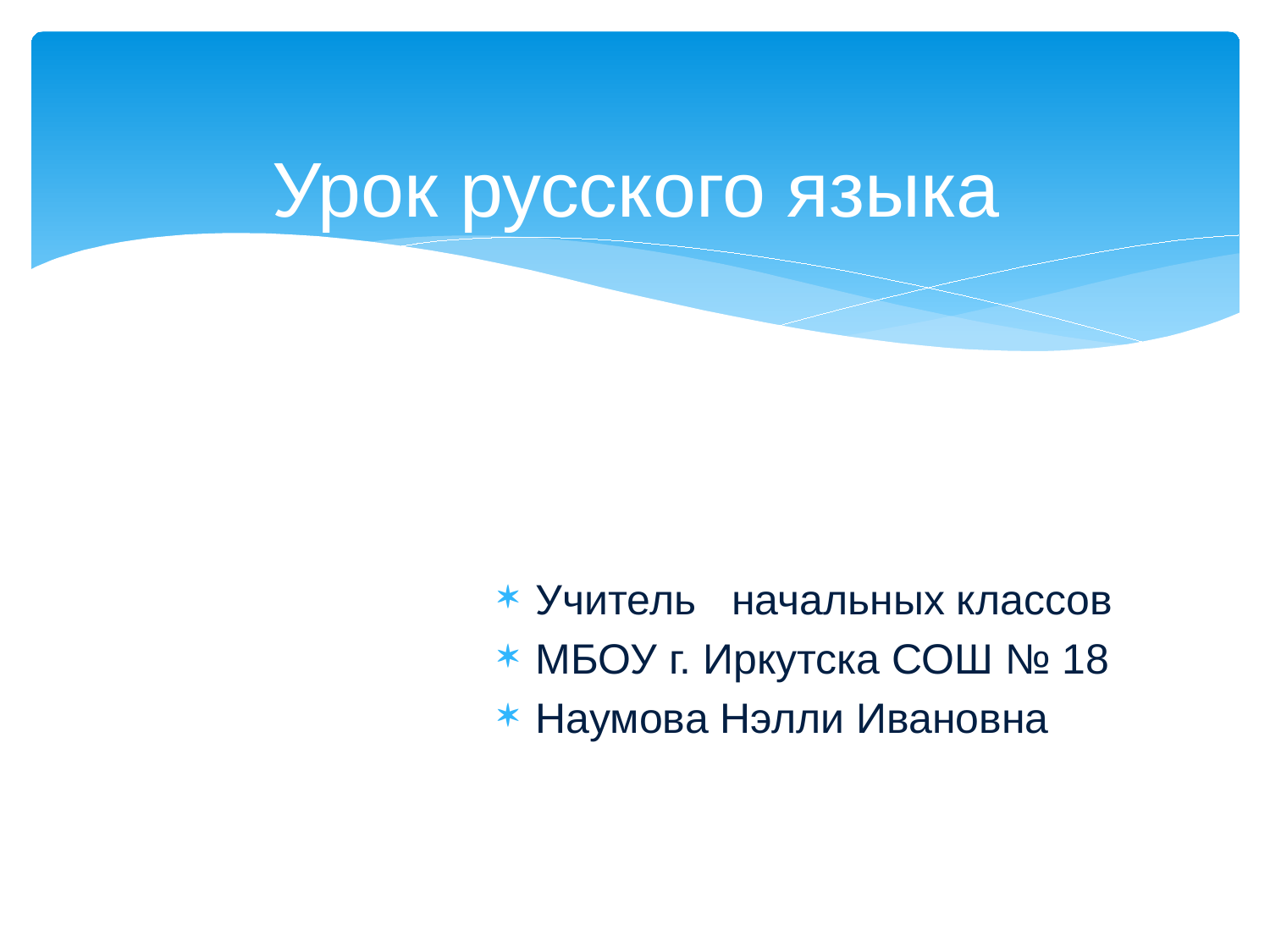

# Урок русского языка
Учитель   начальных классов
МБОУ г. Иркутска СОШ № 18
Наумова Нэлли Ивановна